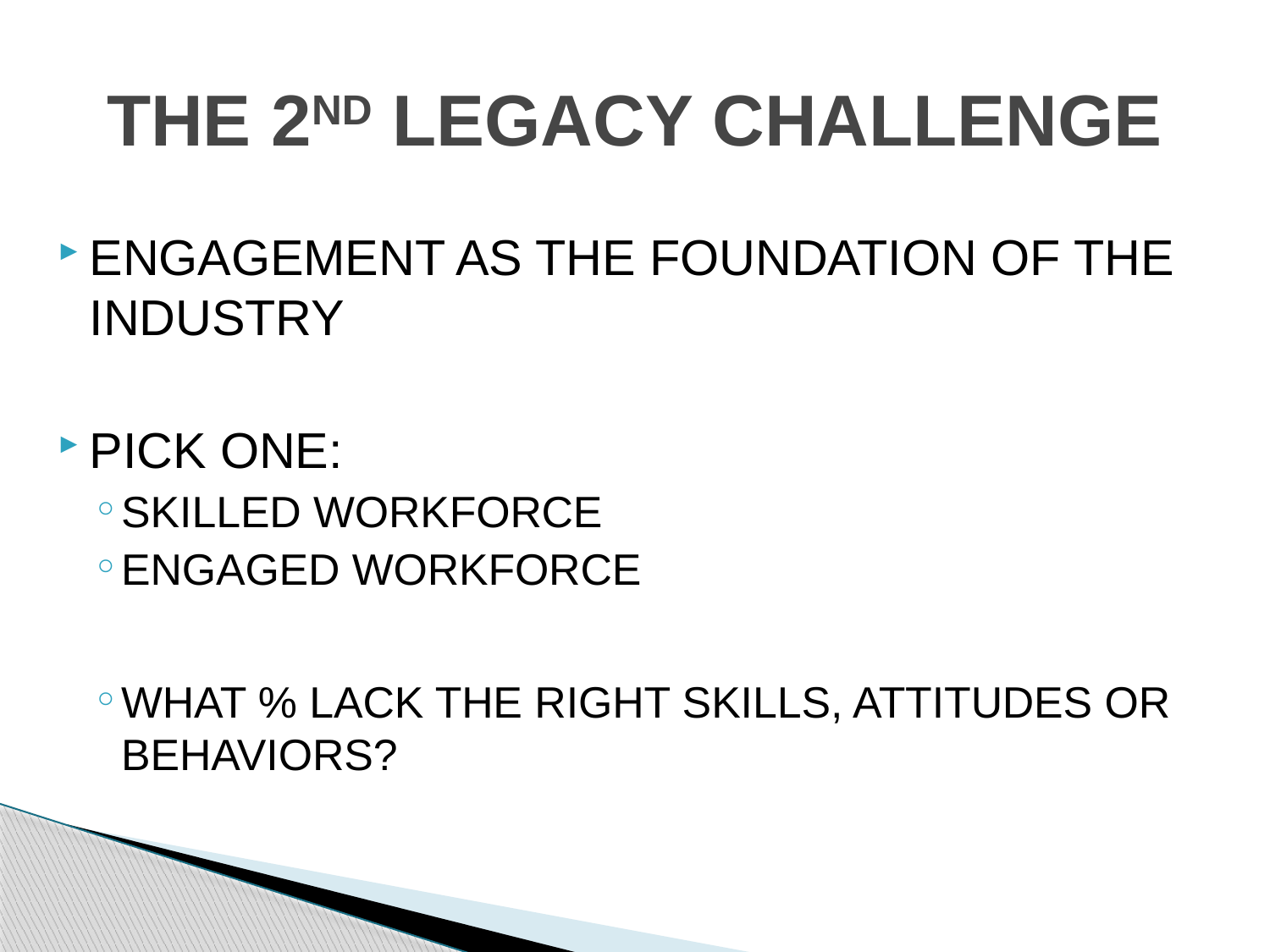

# THE 2ND LEGACY CHALLENGE

ENGAGEMENT AS THE FOUNDATION OF THE INDUSTRY

PICK ONE:
SKILLED WORKFORCE
ENGAGED WORKFORCE

WHAT % LACK THE RIGHT SKILLS, ATTITUDES OR BEHAVIORS?